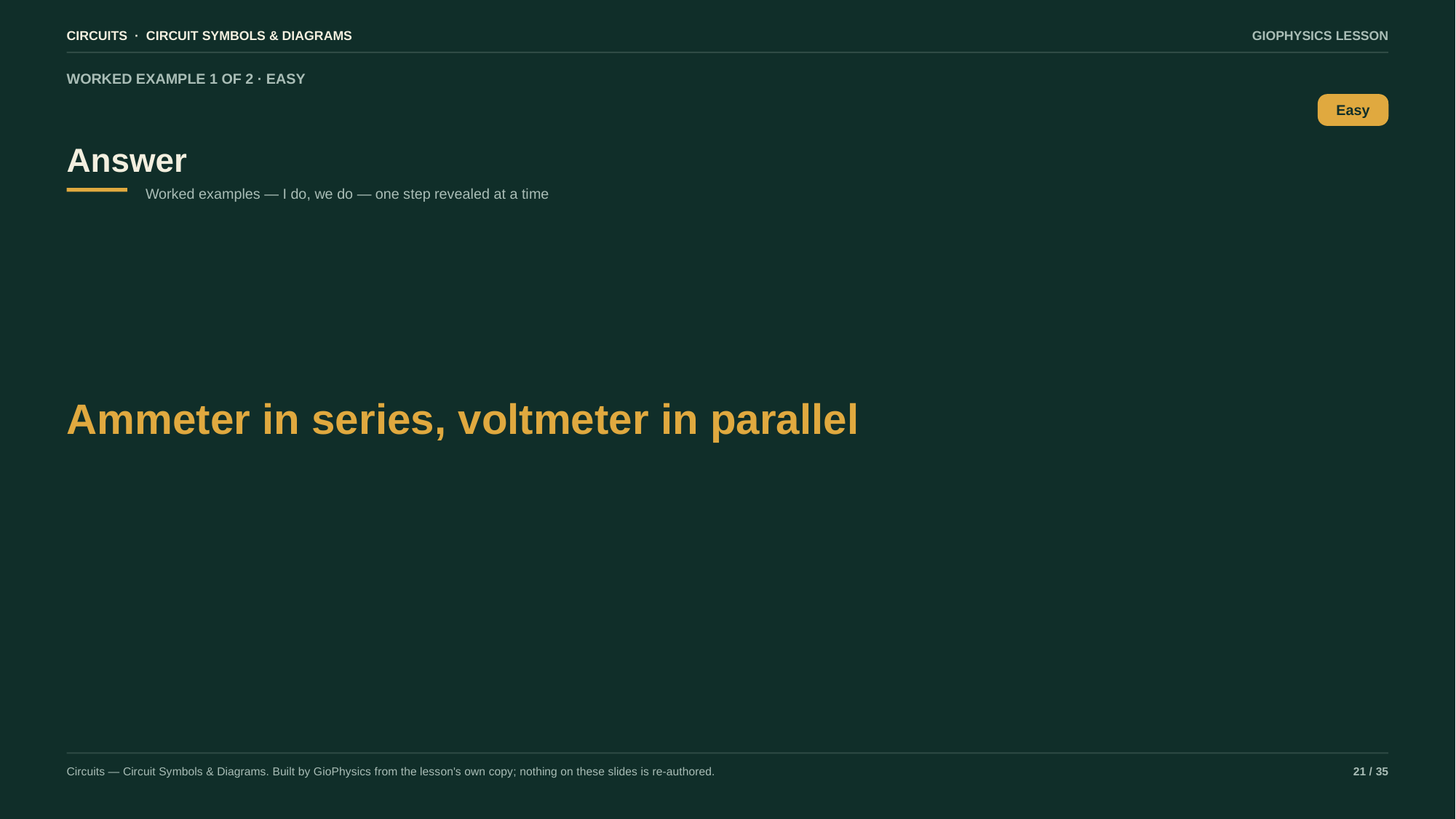

CIRCUITS  ·  CIRCUIT SYMBOLS & DIAGRAMS
GIOPHYSICS LESSON

WORKED EXAMPLE 1 OF 2 · EASY
Answer

Easy
Worked examples — I do, we do — one step revealed at a time

Ammeter in series, voltmeter in parallel

Circuits — Circuit Symbols & Diagrams. Built by GioPhysics from the lesson's own copy; nothing on these slides is re-authored.
21 / 35